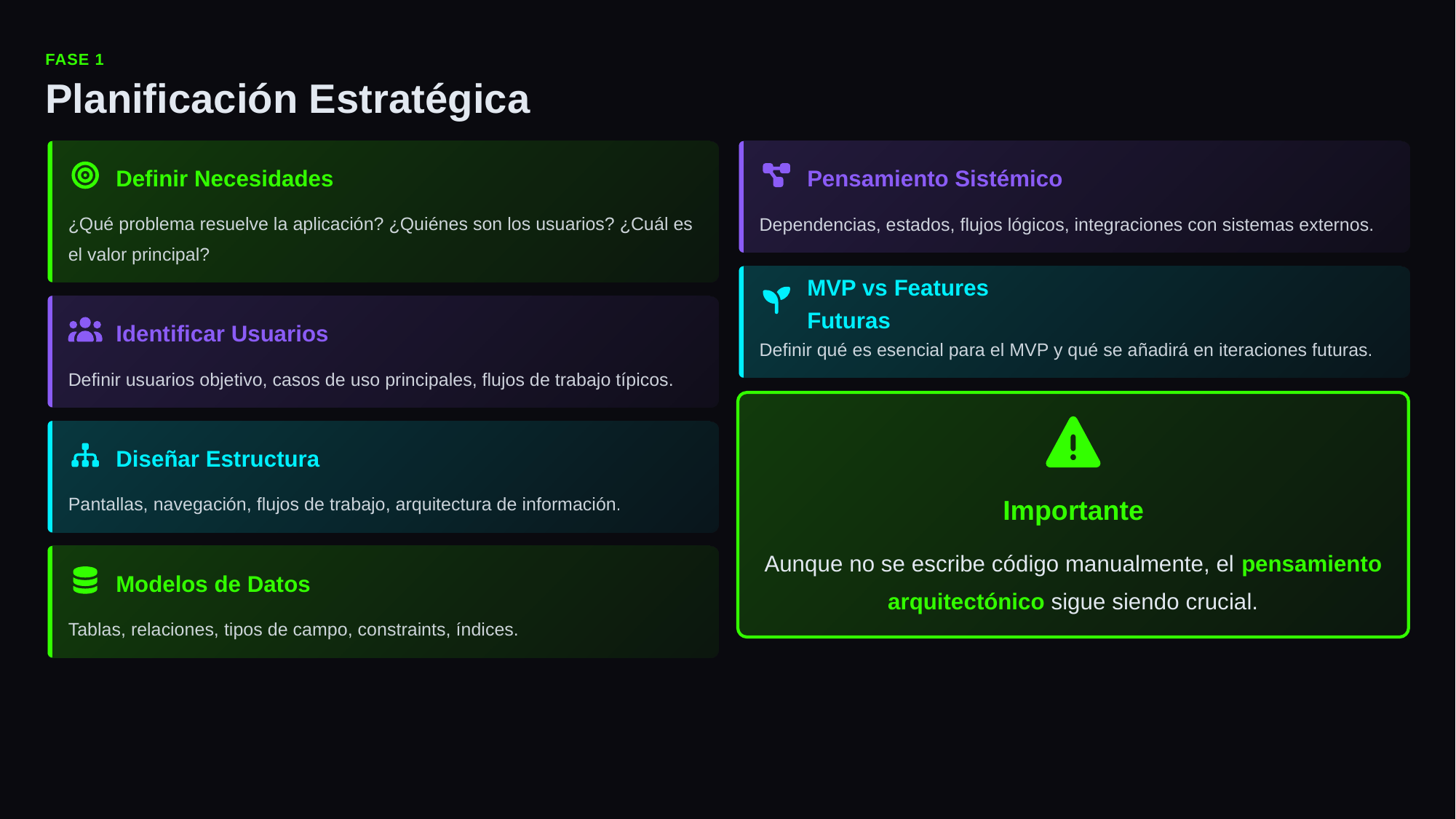

FASE 1
Planificación Estratégica

Definir Necesidades
Pensamiento Sistémico

¿Qué problema resuelve la aplicación? ¿Quiénes son los usuarios? ¿Cuál es el valor principal?
Dependencias, estados, flujos lógicos, integraciones con sistemas externos.

MVP vs Features Futuras

Identificar Usuarios

Definir qué es esencial para el MVP y qué se añadirá en iteraciones futuras.
Definir usuarios objetivo, casos de uso principales, flujos de trabajo típicos.

Diseñar Estructura

Pantallas, navegación, flujos de trabajo, arquitectura de información.
Importante
Aunque no se escribe código manualmente, el pensamiento arquitectónico sigue siendo crucial.

Modelos de Datos

Tablas, relaciones, tipos de campo, constraints, índices.